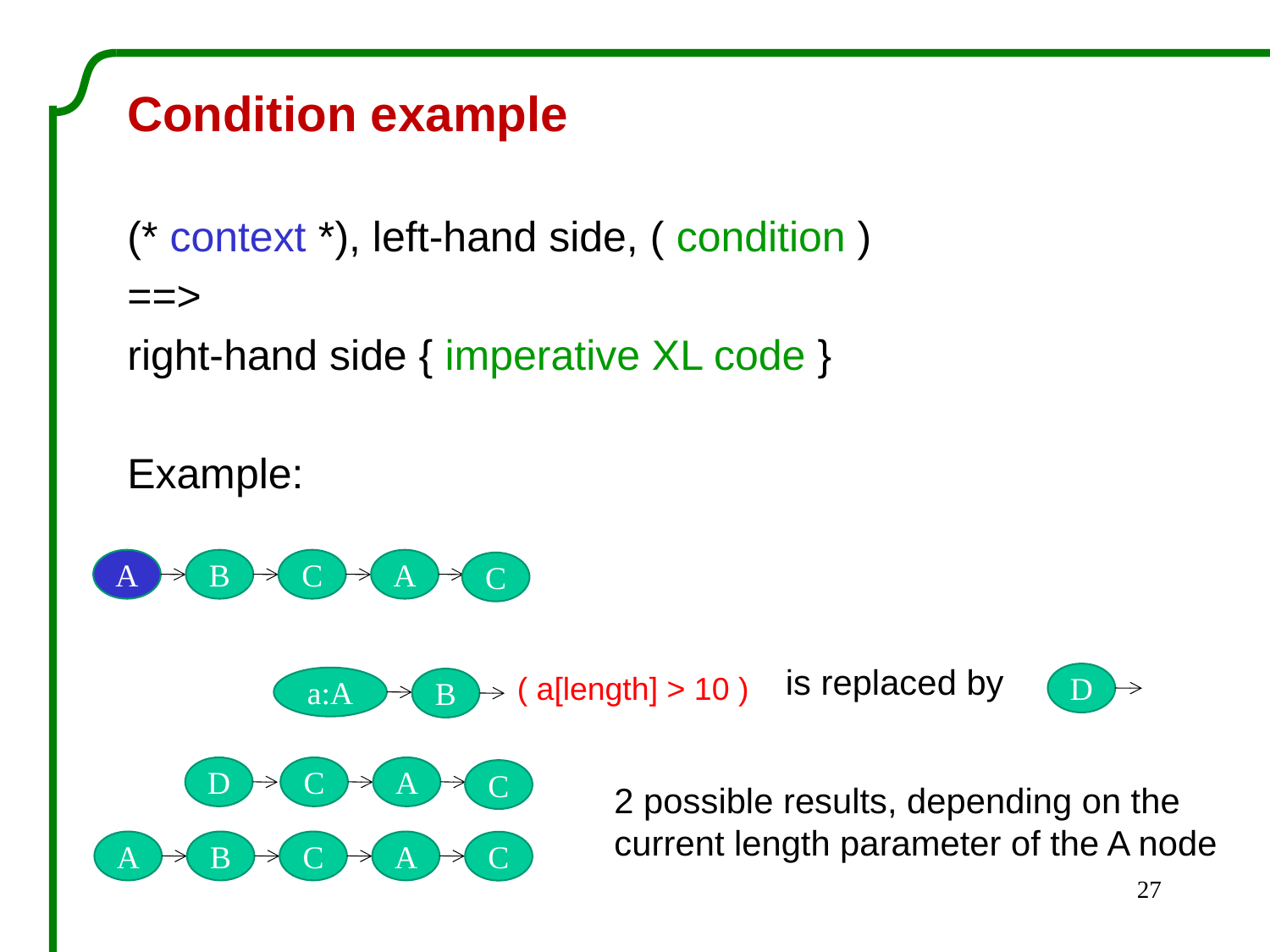

Condition example

(* context *), left-hand side, ( condition )
==>
right-hand side { imperative XL code }

Example:

A
B
C
A
C
is replaced by
( a[length] > 10 )
D
a:A
B
D
C
A
C
2 possible results, depending on the current length parameter of the A node
A
B
C
A
C
27